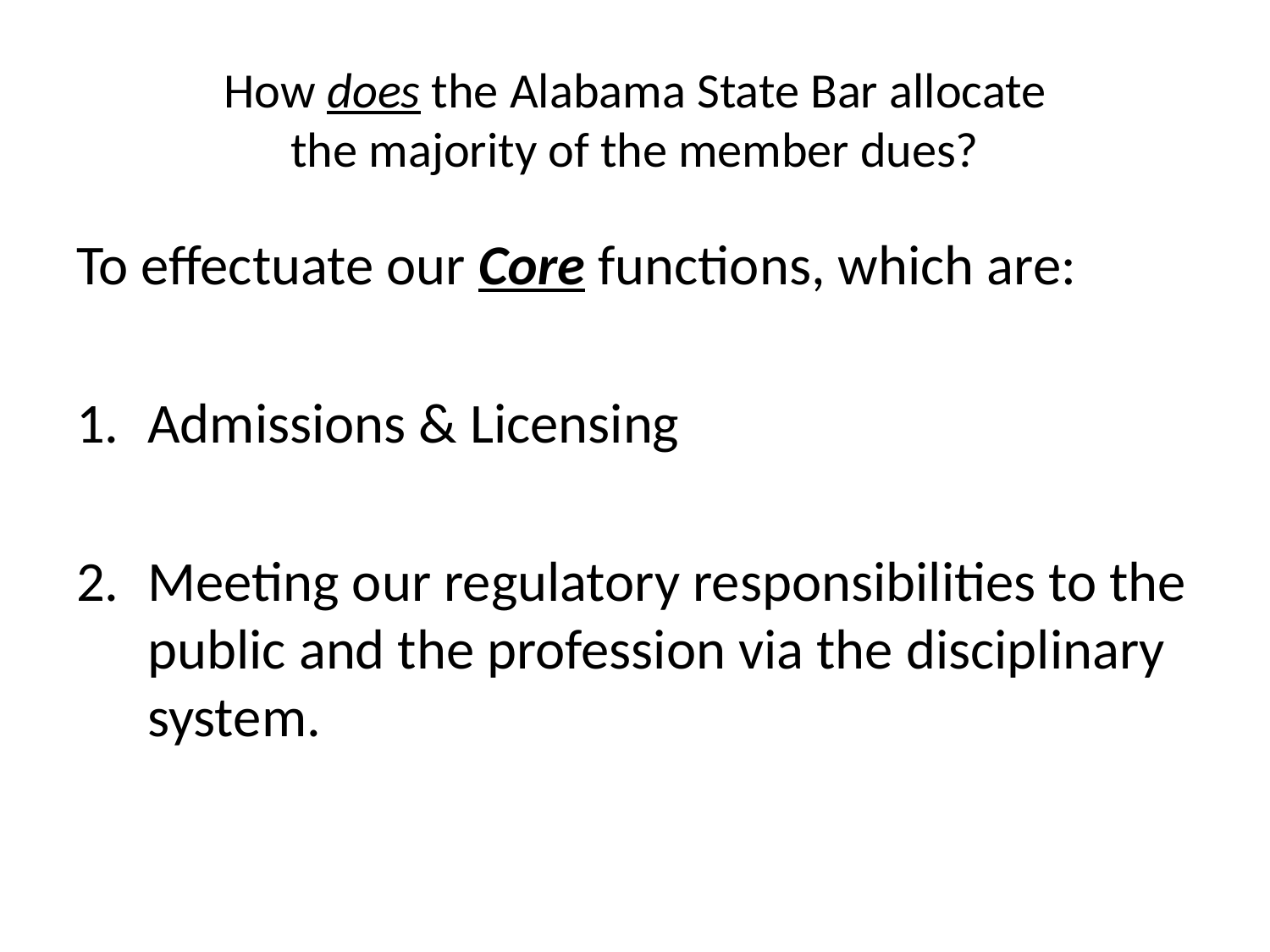

# How does the Alabama State Bar allocate the majority of the member dues?
To effectuate our Core functions, which are:

Admissions & Licensing

Meeting our regulatory responsibilities to the public and the profession via the disciplinary system.